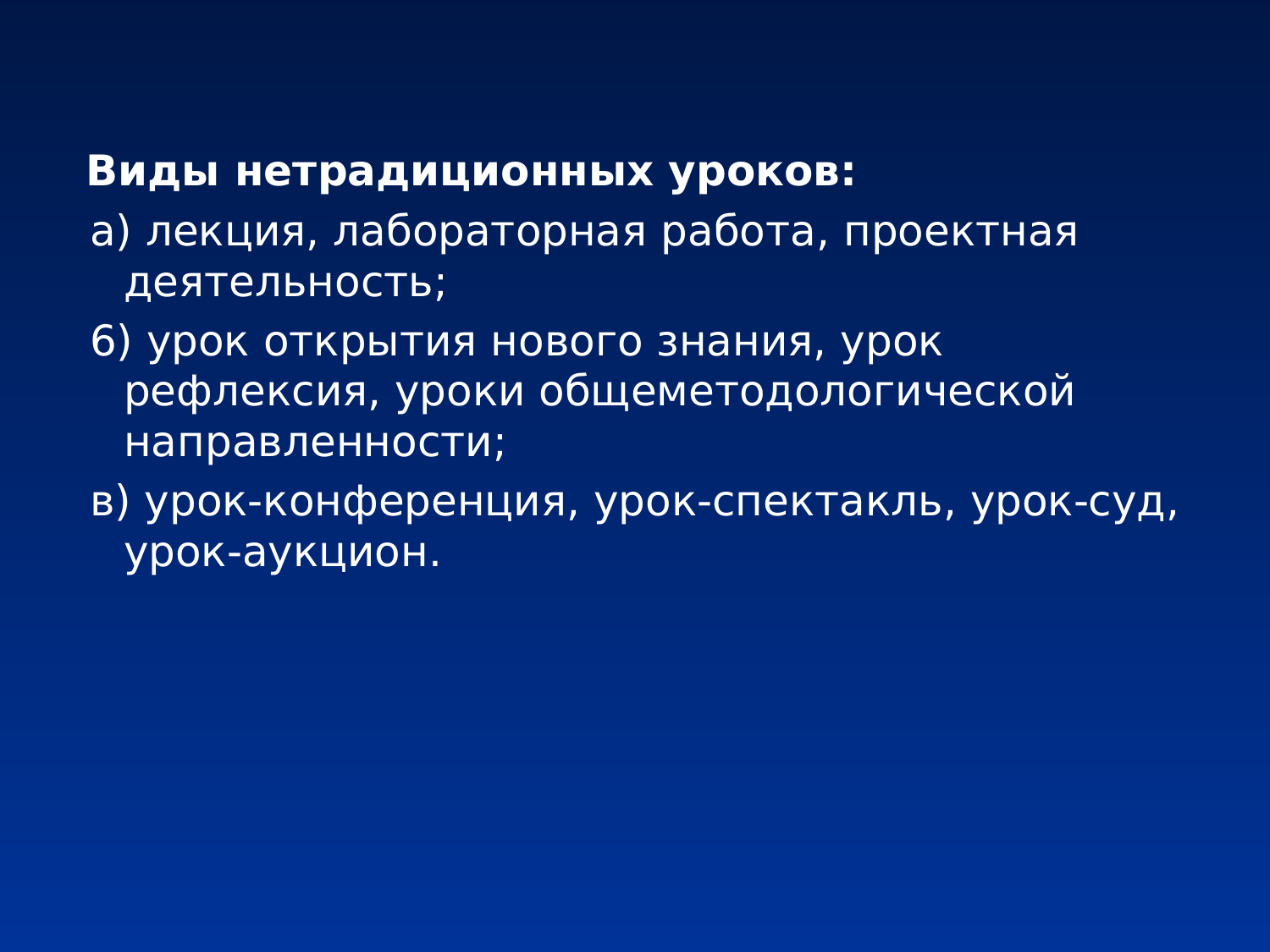

#
 Виды нетрадиционных уроков:
 а) лекция, лабораторная работа, проектная деятельность;
 6) урок открытия нового знания, урок рефлексия, уроки общеметодологической направленности;
 в) урок-конференция, урок-спектакль, урок-суд, урок-аукцион.